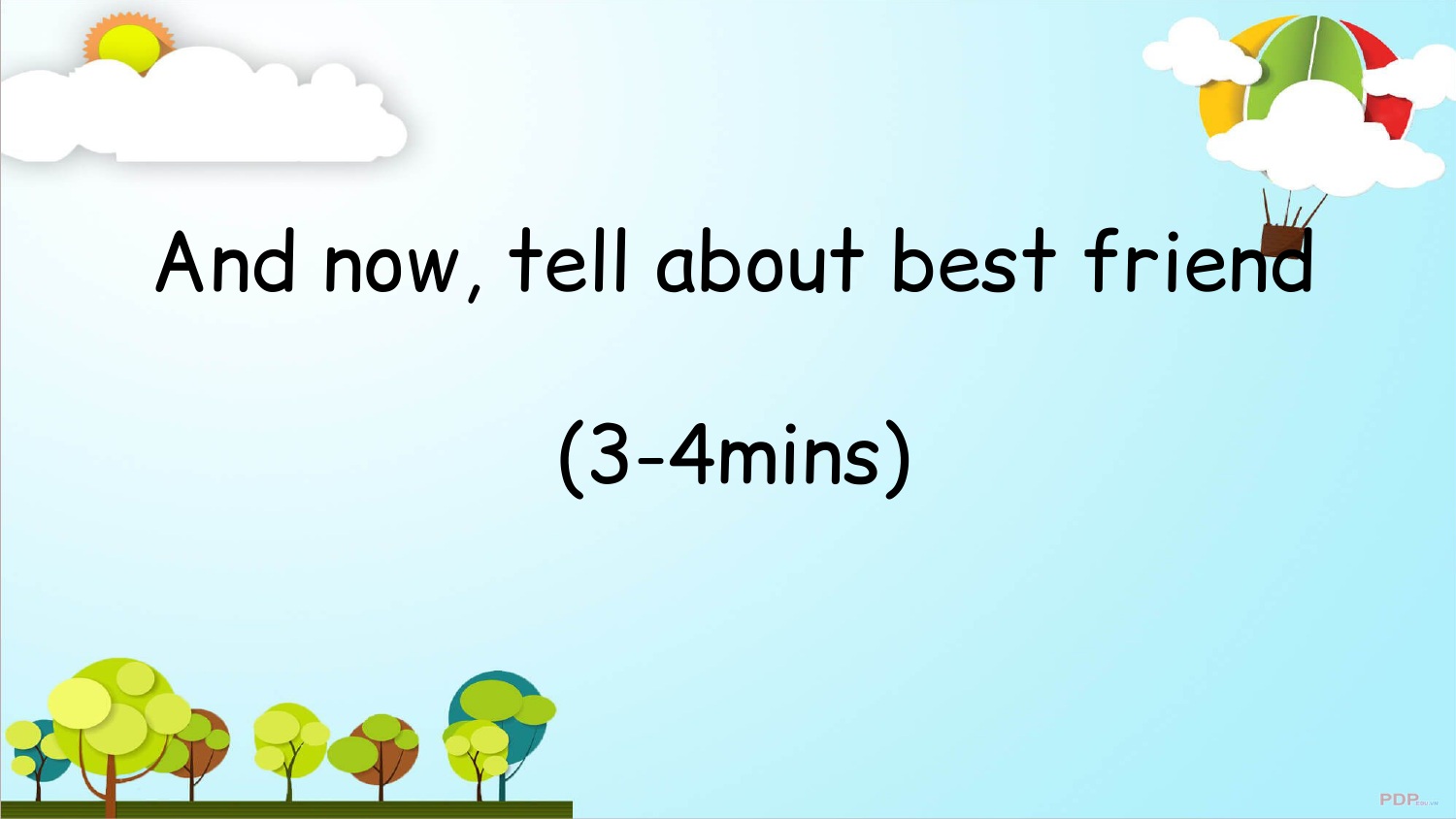

# And now, tell about best friend (3-4mins)